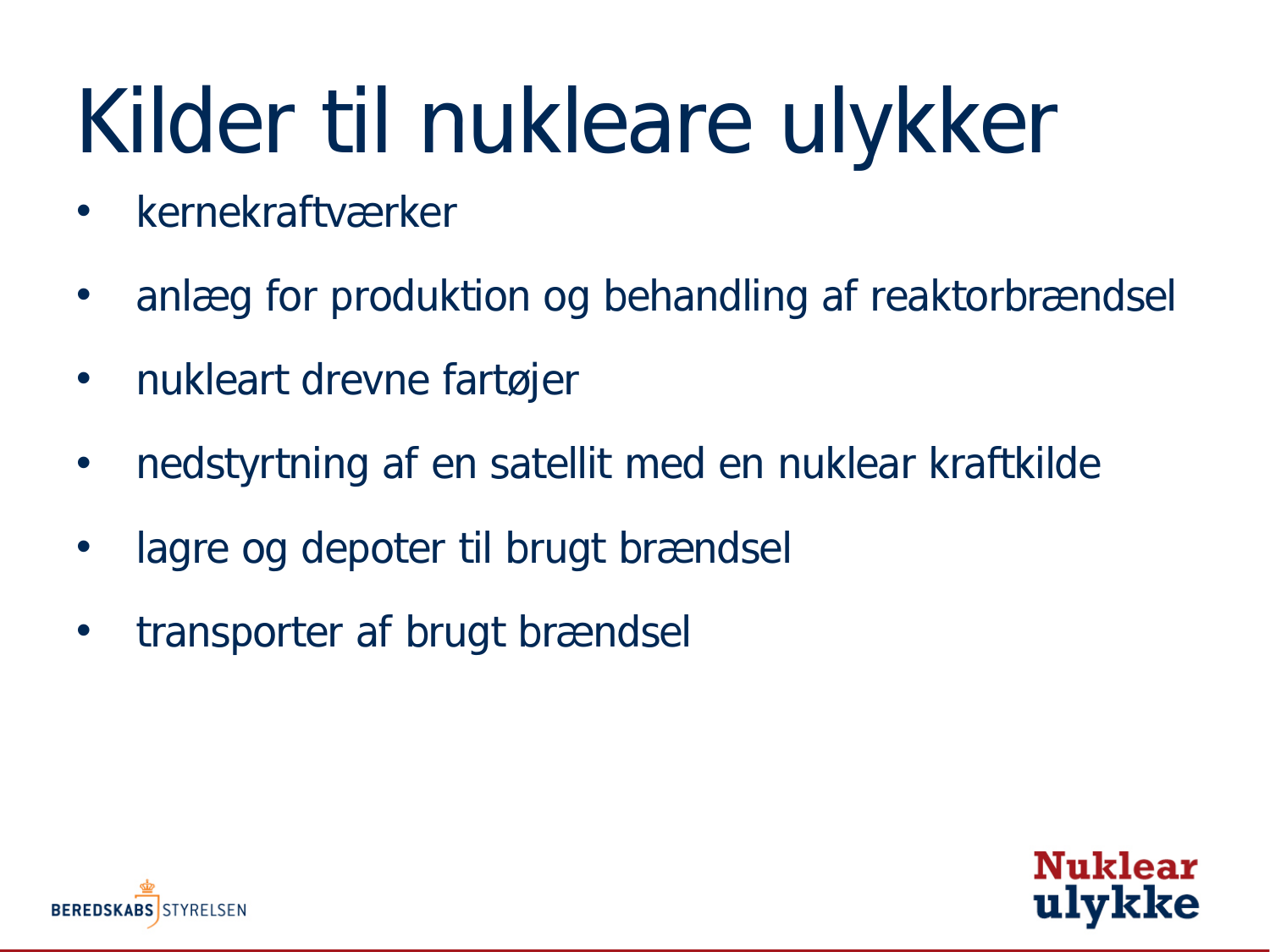

# Kilder til nukleare ulykker
 kernekraftværker

 anlæg for produktion og behandling af reaktorbrændsel

 nukleart drevne fartøjer

 nedstyrtning af en satellit med en nuklear kraftkilde

 lagre og depoter til brugt brændsel

 transporter af brugt brændsel